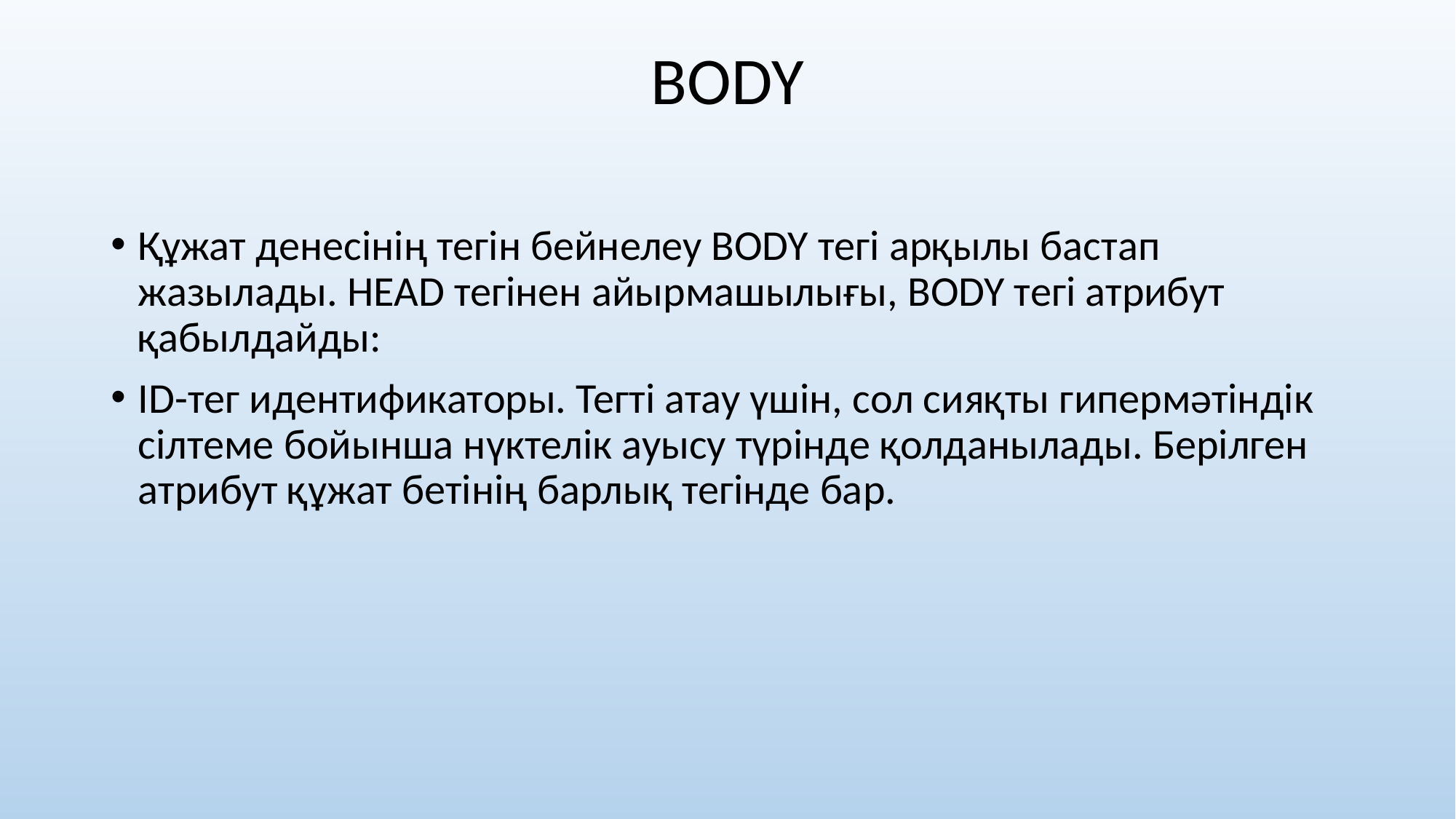

# BODY
Құжат денесінің тегін бейнелеу BODY тегі арқылы бастап жазылады. HEAD тегінен айырмашылығы, BODY тегі атрибут қабылдайды:
ID-тег идентификаторы. Тегті атау үшін, сол сияқты гипермәтіндік сілтеме бойынша нүктелік ауысу түрінде қолданылады. Берілген атрибут құжат бетінің барлық тегінде бар.